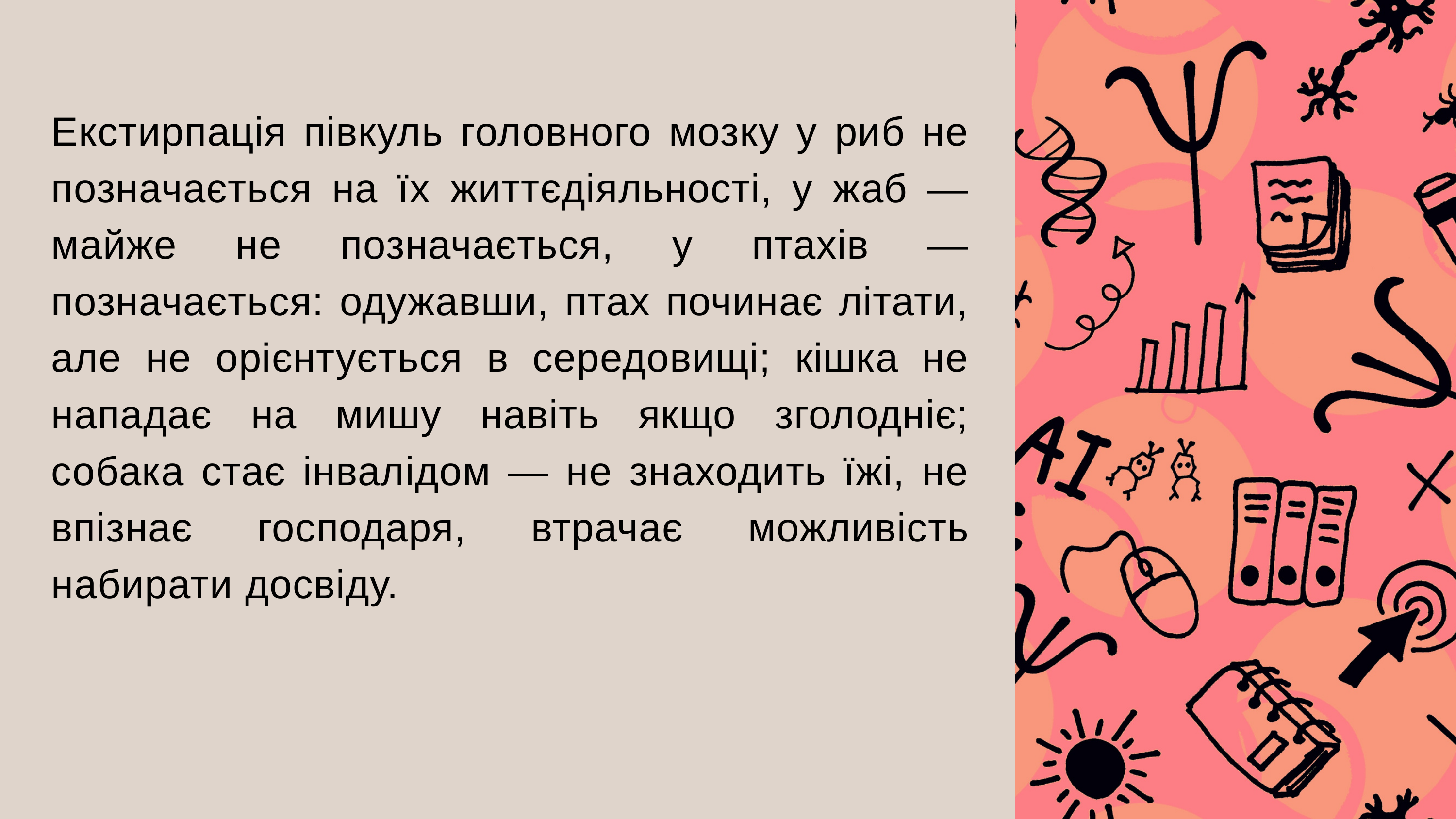

Екстирпація півкуль головного мозку у риб не позначається на їх життєдіяльності, у жаб — майже не позначається, у птахів — позначається: одужавши, птах починає літати, але не орієнтується в середовищі; кішка не нападає на мишу навіть якщо зголодніє; собака стає інвалідом — не знаходить їжі, не впізнає господаря, втрачає можливість набирати досвіду.